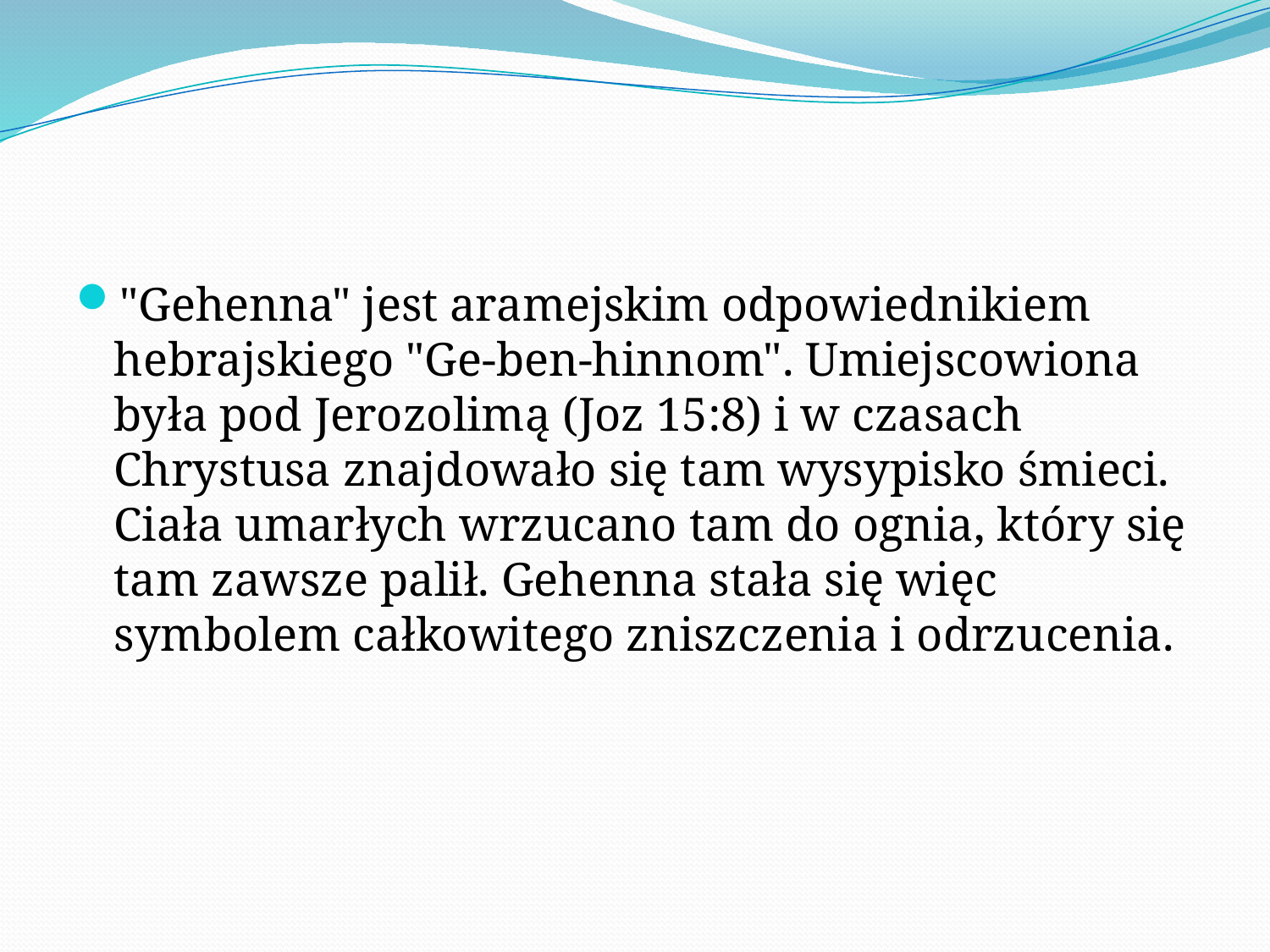

#
"Gehenna" jest aramejskim odpowiednikiem hebrajskiego "Ge-ben-hinnom". Umiejscowiona była pod Jerozolimą (Joz 15:8) i w czasach Chrystusa znajdowało się tam wysypisko śmieci. Ciała umarłych wrzucano tam do ognia, który się tam zawsze palił. Gehenna stała się więc symbolem całkowitego zniszczenia i odrzucenia.